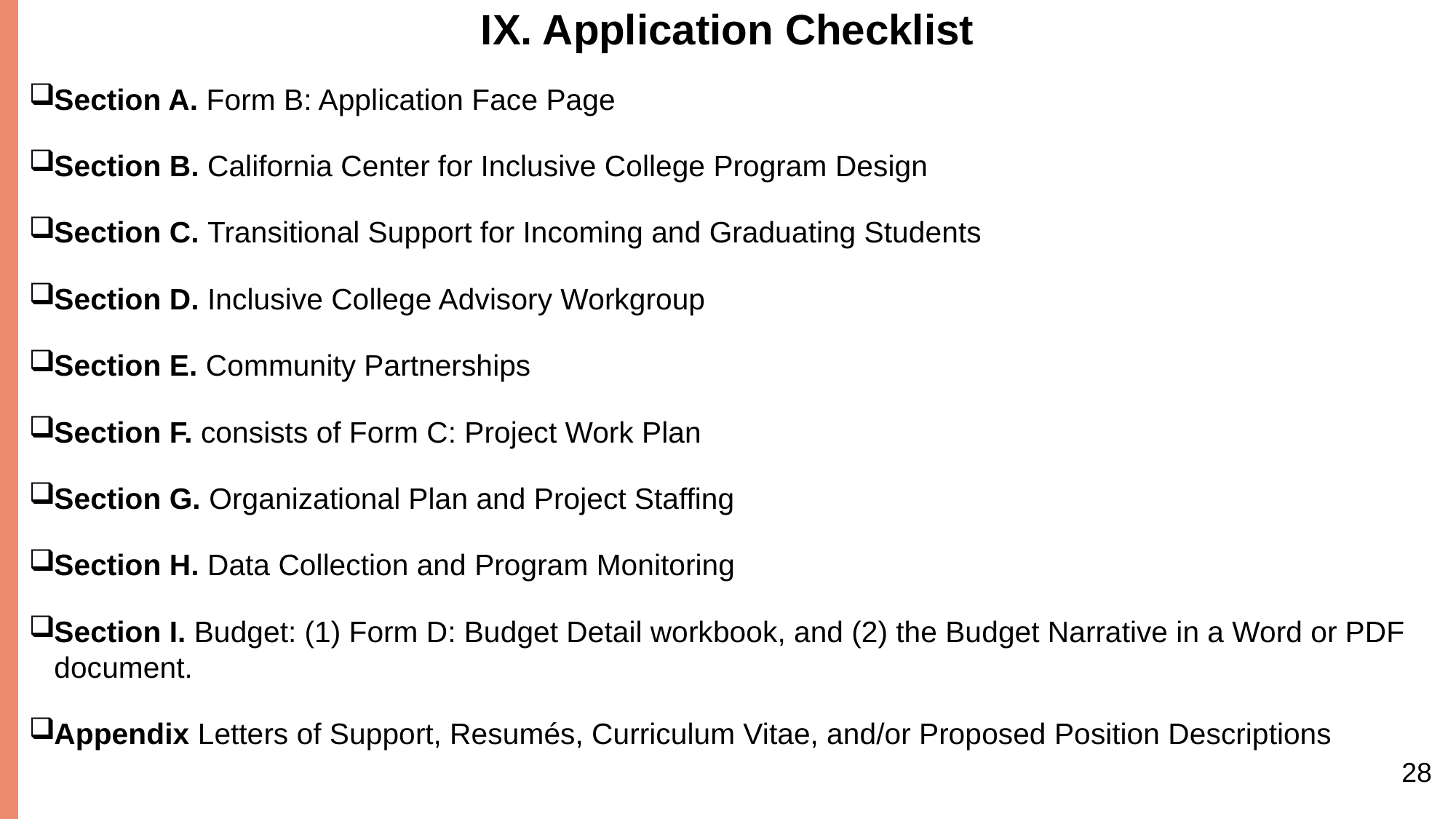

# IX. Application Checklist
Section A. Form B: Application Face Page
Section B. California Center for Inclusive College Program Design
Section C. Transitional Support for Incoming and Graduating Students
Section D. Inclusive College Advisory Workgroup
Section E. Community Partnerships
Section F. consists of Form C: Project Work Plan
Section G. Organizational Plan and Project Staffing
Section H. Data Collection and Program Monitoring
Section I. Budget: (1) Form D: Budget Detail workbook, and (2) the Budget Narrative in a Word or PDF document.
Appendix Letters of Support, Resumés, Curriculum Vitae, and/or Proposed Position Descriptions
28